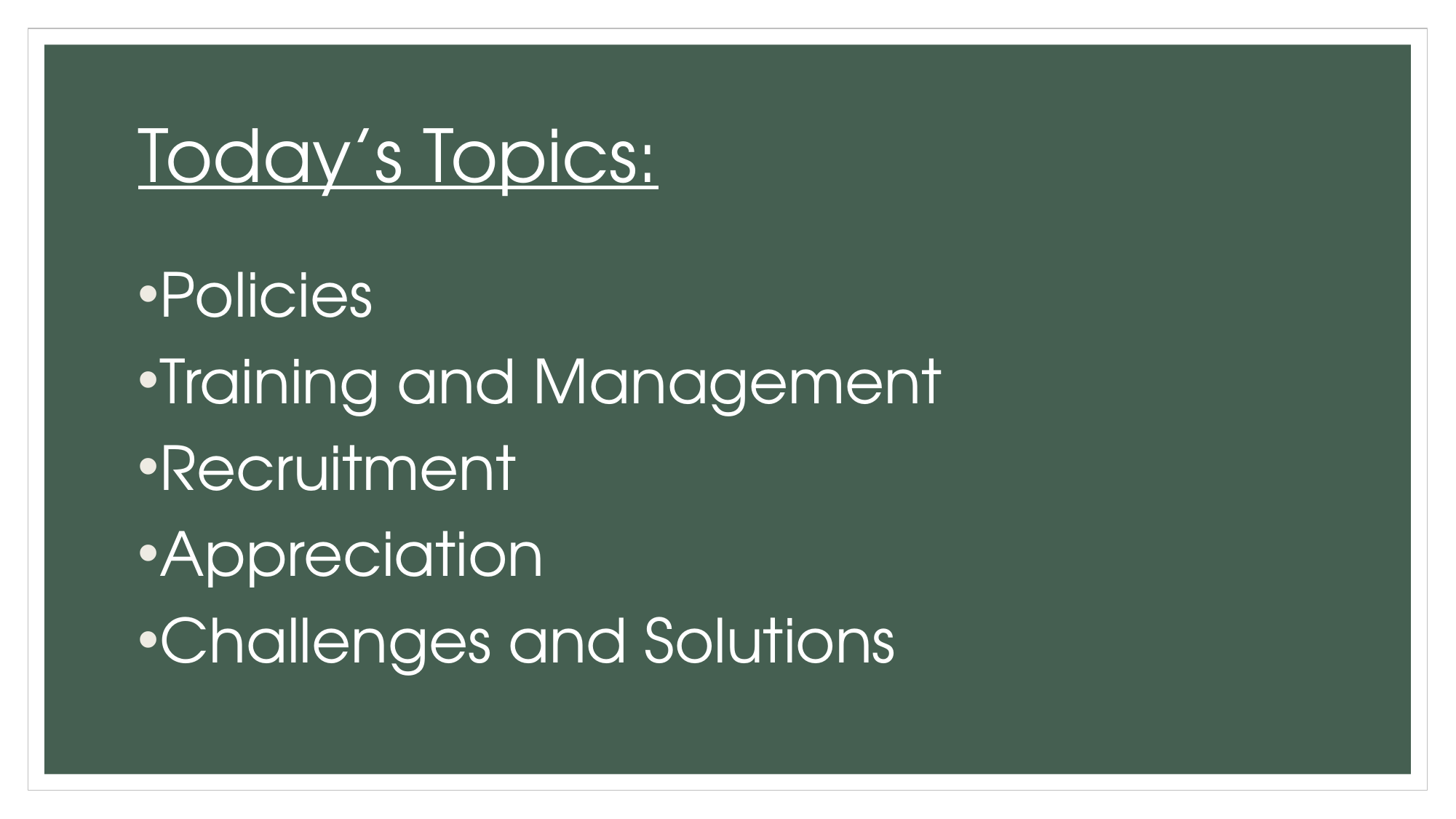

# Today’s Topics:
Policies
Training and Management
Recruitment
Appreciation
Challenges and Solutions